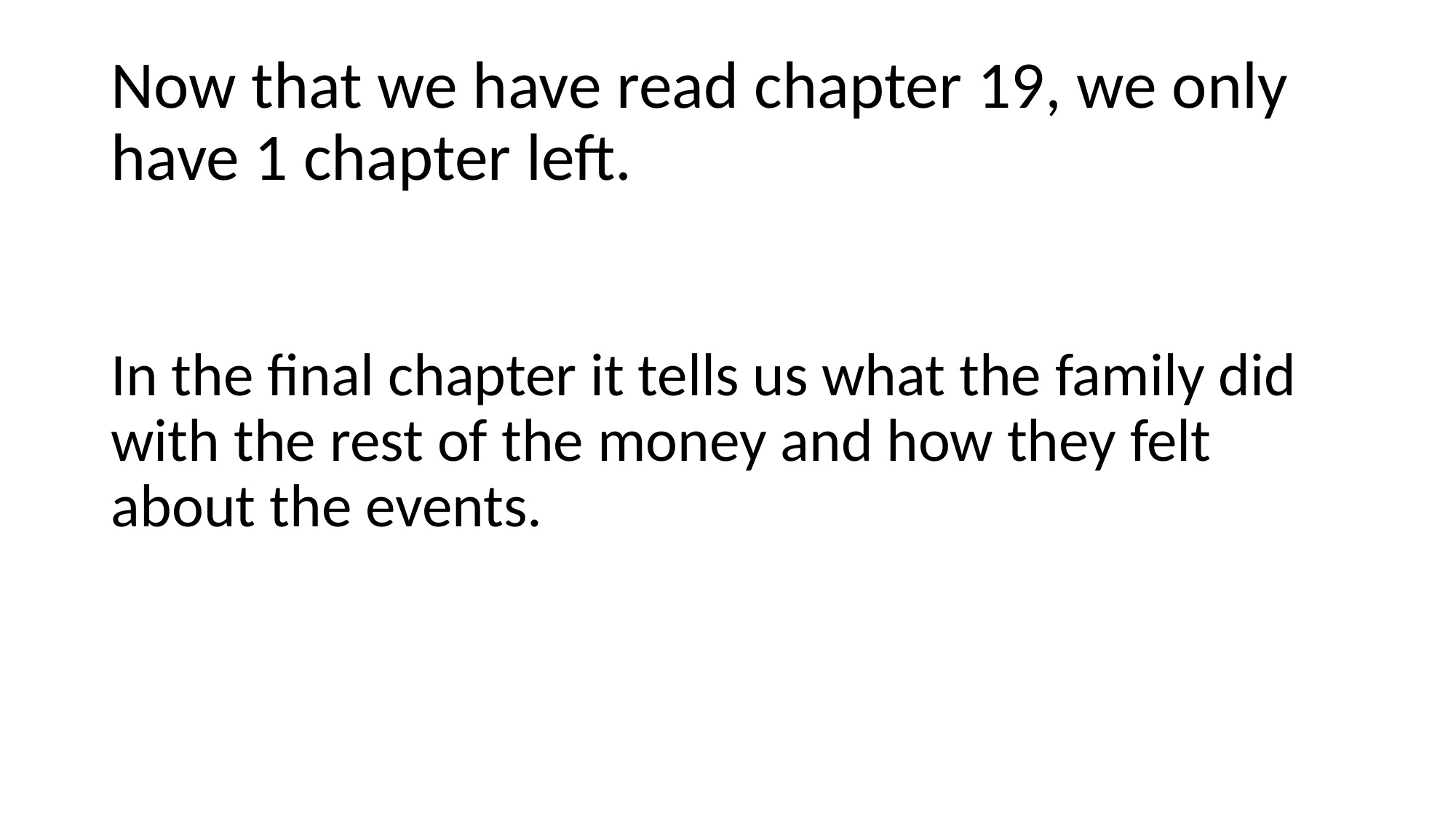

# Now that we have read chapter 19, we only have 1 chapter left.
In the final chapter it tells us what the family did with the rest of the money and how they felt about the events.